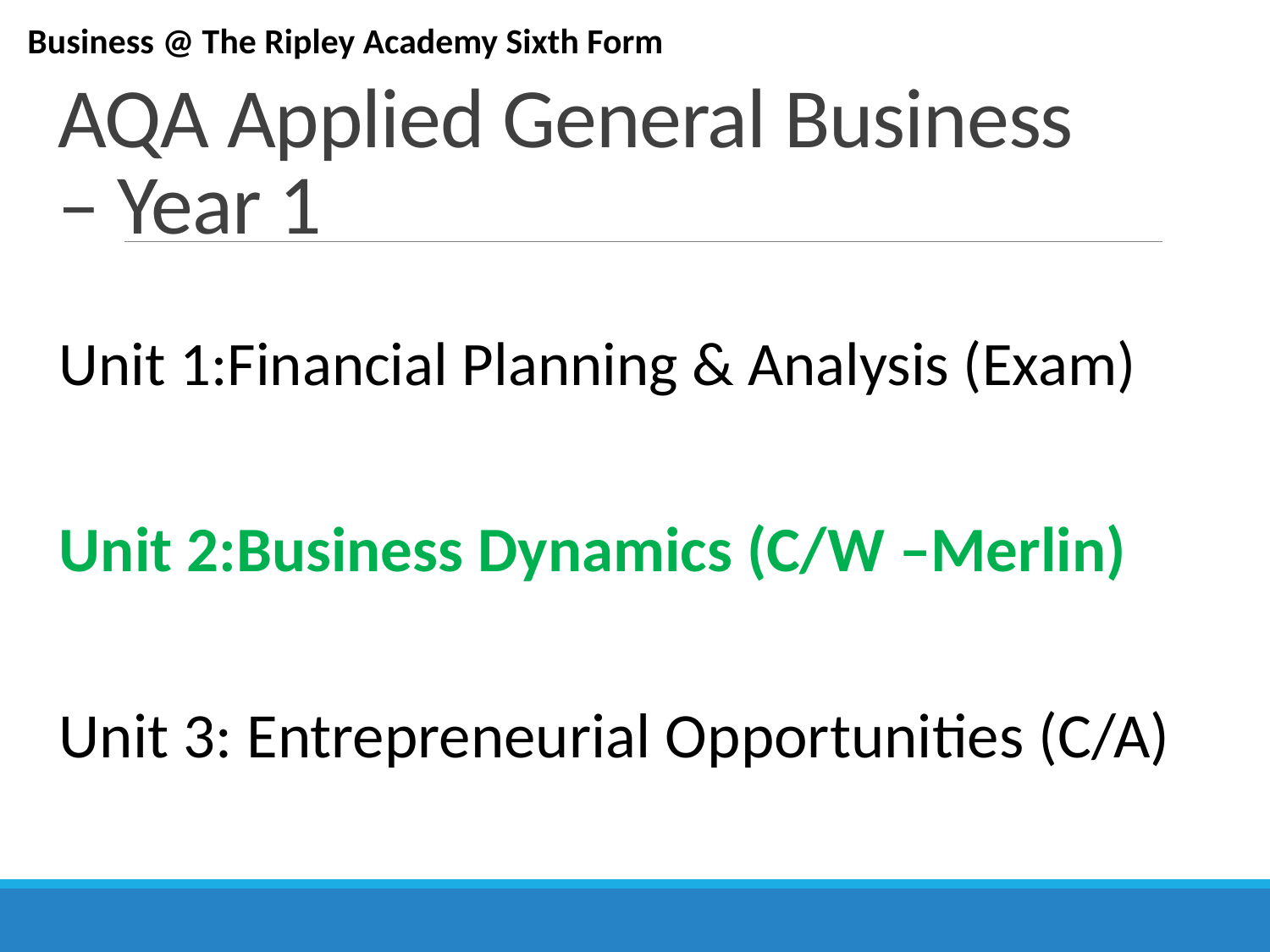

Business @ The Ripley Academy Sixth Form
# AQA Applied General Business – Year 1
Unit 1:Financial Planning & Analysis (Exam)

Unit 2:Business Dynamics (C/W –Merlin)

Unit 3: Entrepreneurial Opportunities (C/A)